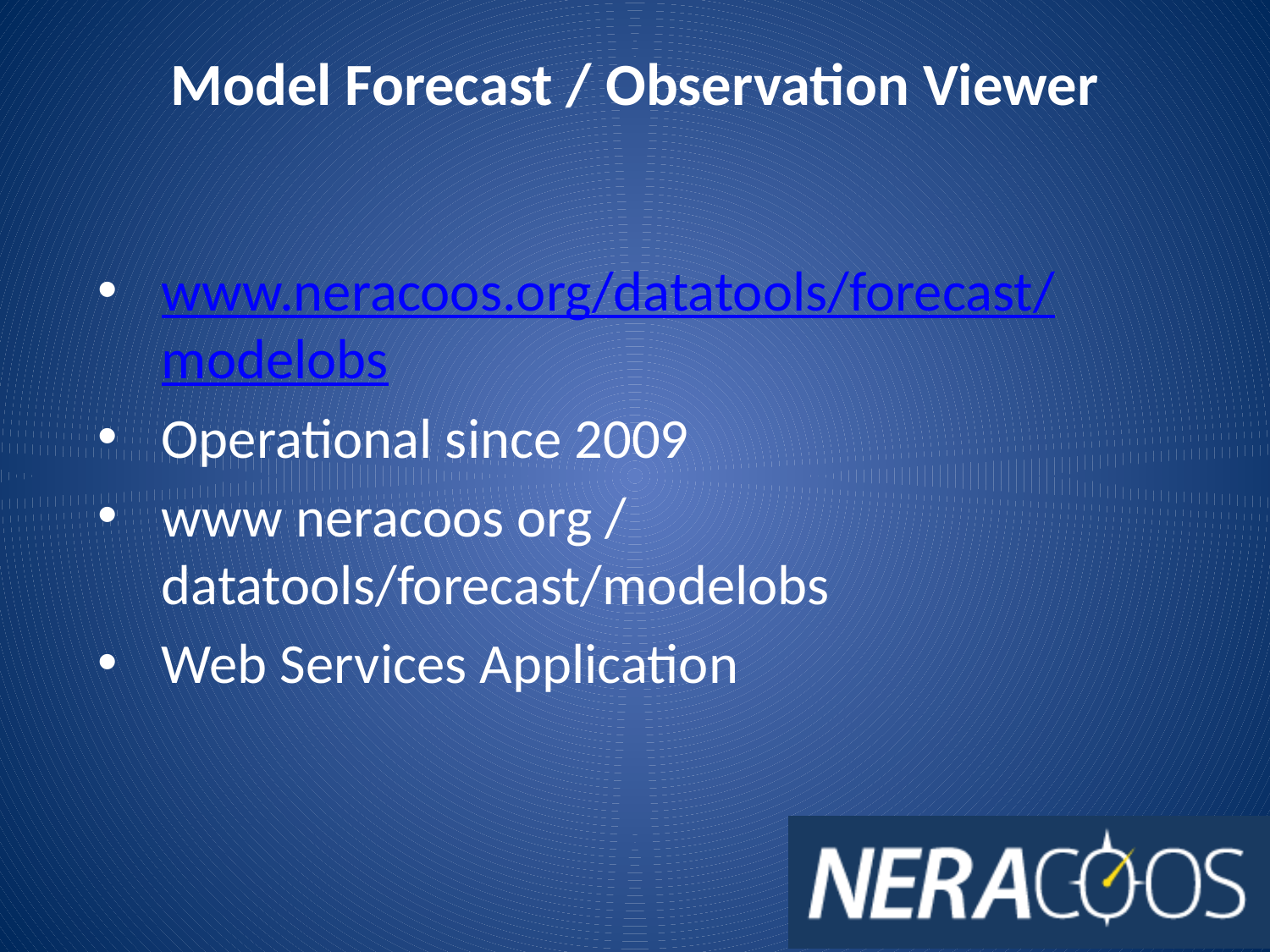

# Model Forecast / Observation Viewer
www.neracoos.org/datatools/forecast/modelobs
Operational since 2009
www neracoos org / datatools/forecast/modelobs
Web Services Application